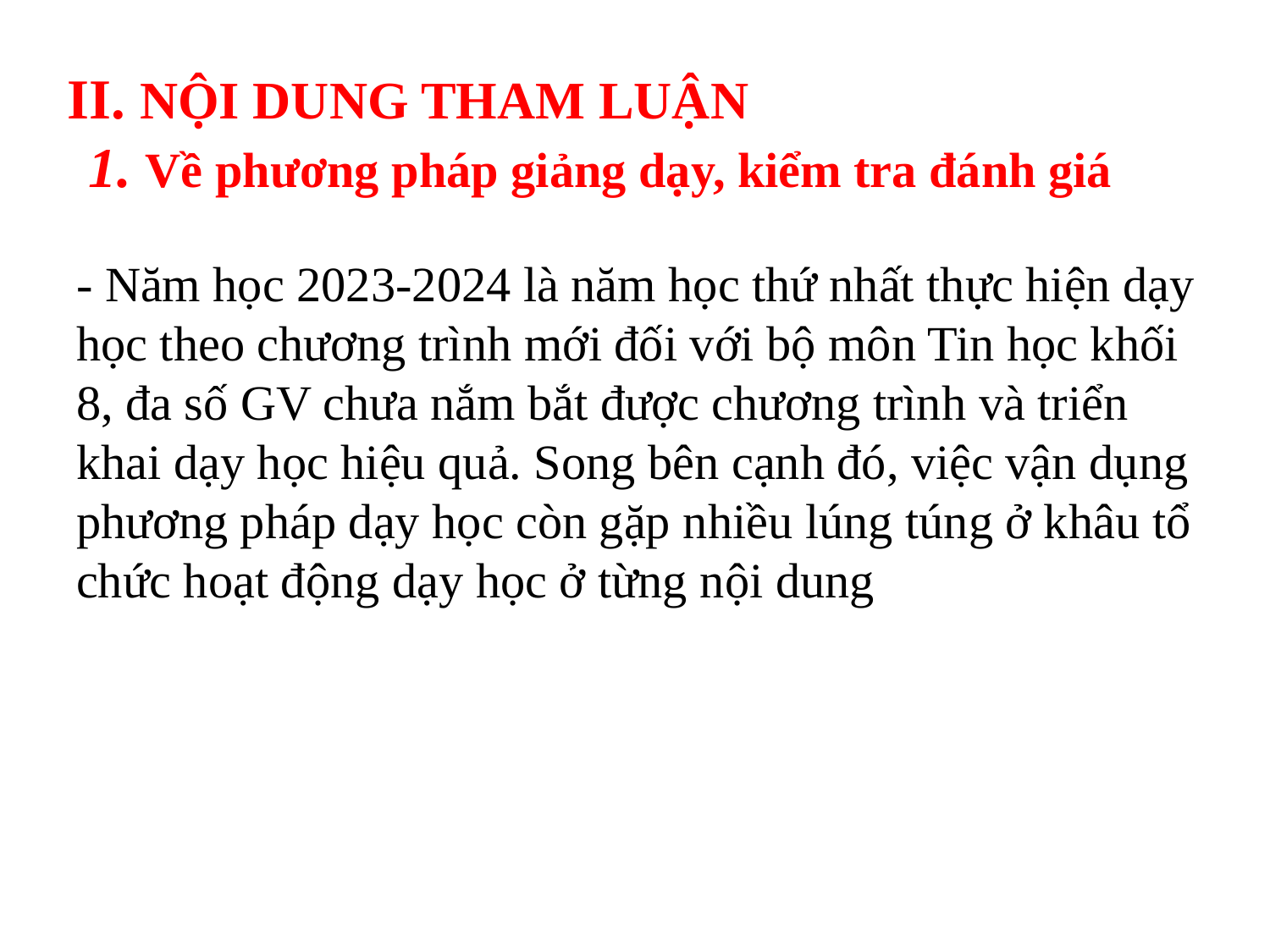

II. NỘI DUNG THAM LUẬN
1. Về phương pháp giảng dạy, kiểm tra đánh giá
- Năm học 2023-2024 là năm học thứ nhất thực hiện dạy học theo chương trình mới đối với bộ môn Tin học khối 8, đa số GV chưa nắm bắt được chương trình và triển khai dạy học hiệu quả. Song bên cạnh đó, việc vận dụng phương pháp dạy học còn gặp nhiều lúng túng ở khâu tổ chức hoạt động dạy học ở từng nội dung